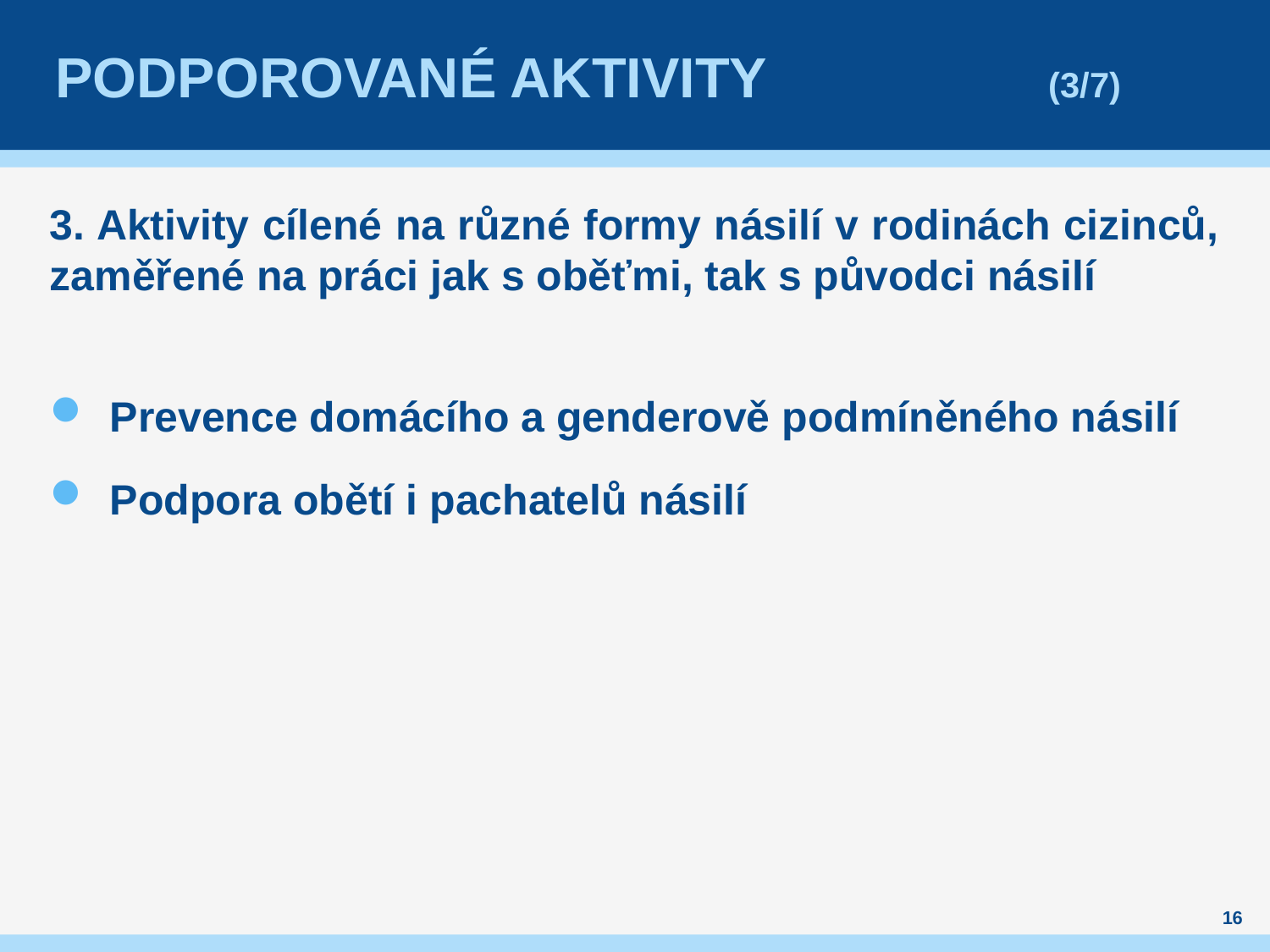

# Podporované aktivity                  (3/7)
3. Aktivity cílené na různé formy násilí v rodinách cizinců, zaměřené na práci jak s oběťmi, tak s původci násilí

Prevence domácího a genderově podmíněného násilí
Podpora obětí i pachatelů násilí

16